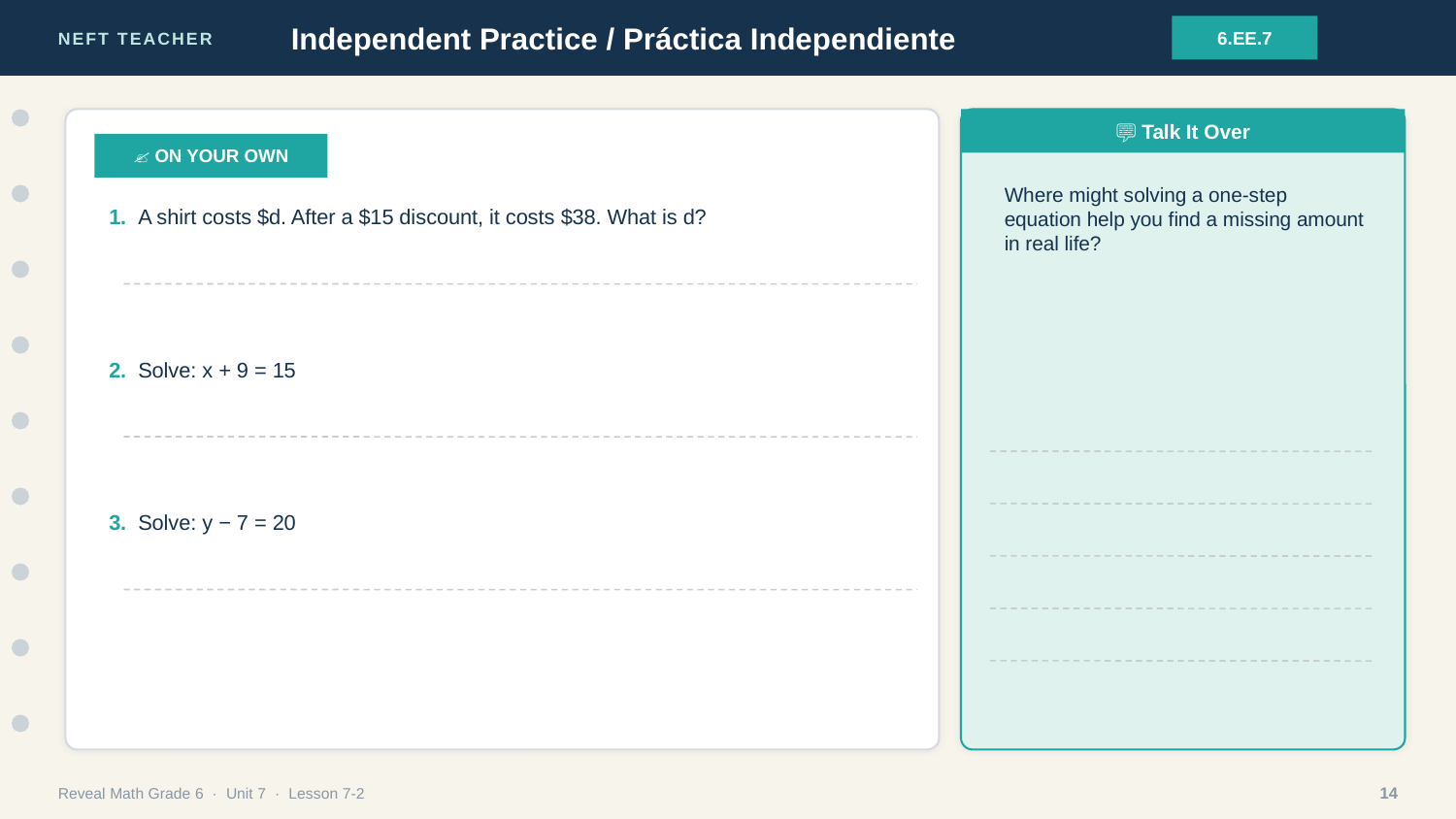

NEFT TEACHER
Independent Practice / Práctica Independiente
6.EE.7

💬 Talk It Over
✍️ ON YOUR OWN
Where might solving a one-step equation help you find a missing amount in real life?

1.  A shirt costs $d. After a $15 discount, it costs $38. What is d?

2.  Solve: x + 9 = 15

3.  Solve: y − 7 = 20

Reveal Math Grade 6  ·  Unit 7  ·  Lesson 7-2
14